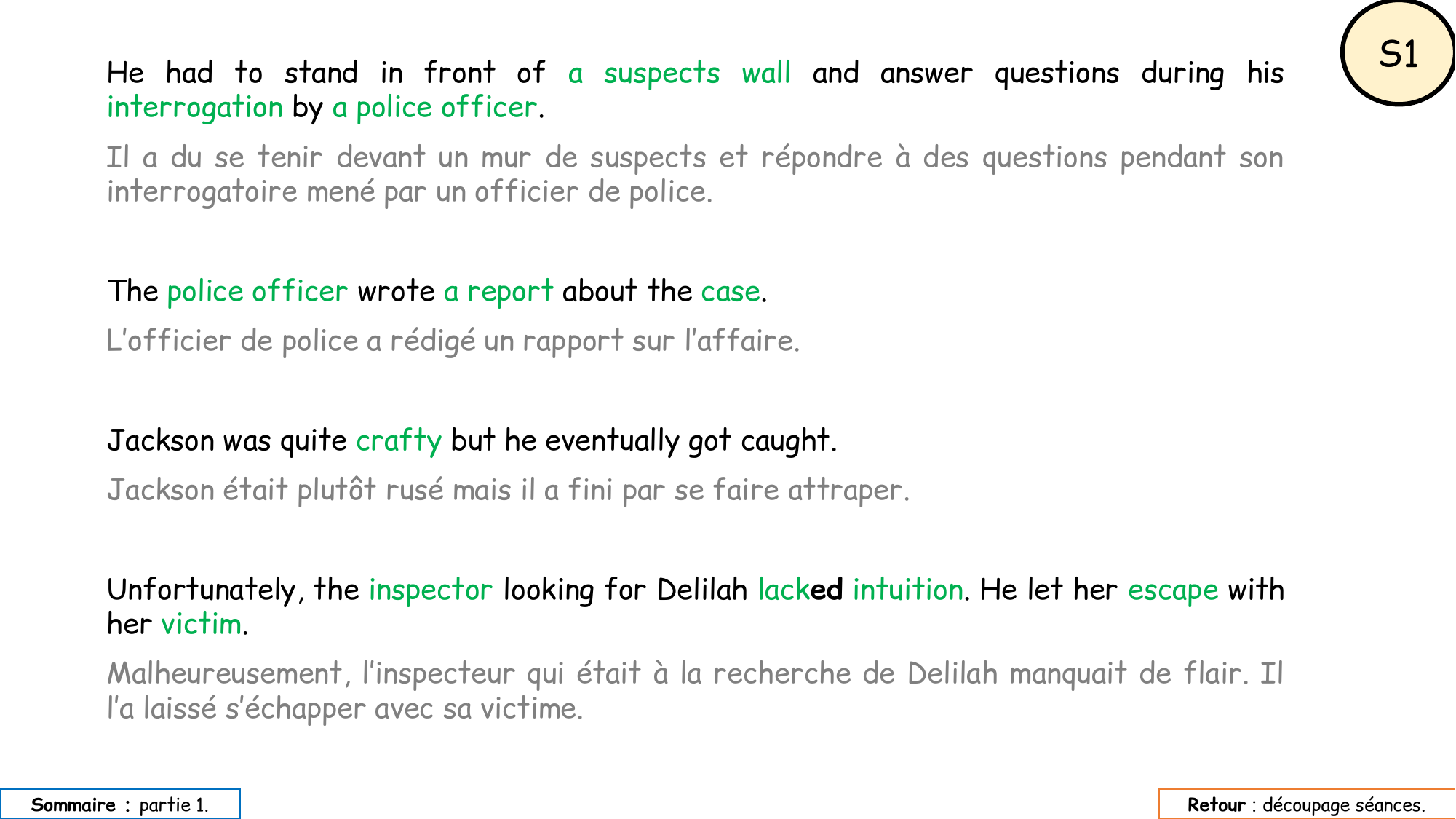

S1
He had to stand in front of a suspects wall and answer questions during his interrogation by a police officer.
Il a du se tenir devant un mur de suspects et répondre à des questions pendant son interrogatoire mené par un officier de police.

The police officer wrote a report about the case.
L’officier de police a rédigé un rapport sur l’affaire.

Jackson was quite crafty but he eventually got caught.
Jackson était plutôt rusé mais il a fini par se faire attraper.

Unfortunately, the inspector looking for Delilah lacked intuition. He let her escape with her victim.
Malheureusement, l’inspecteur qui était à la recherche de Delilah manquait de flair. Il l’a laissé s’échapper avec sa victime.

Sommaire : partie 1.
Retour : découpage séances.